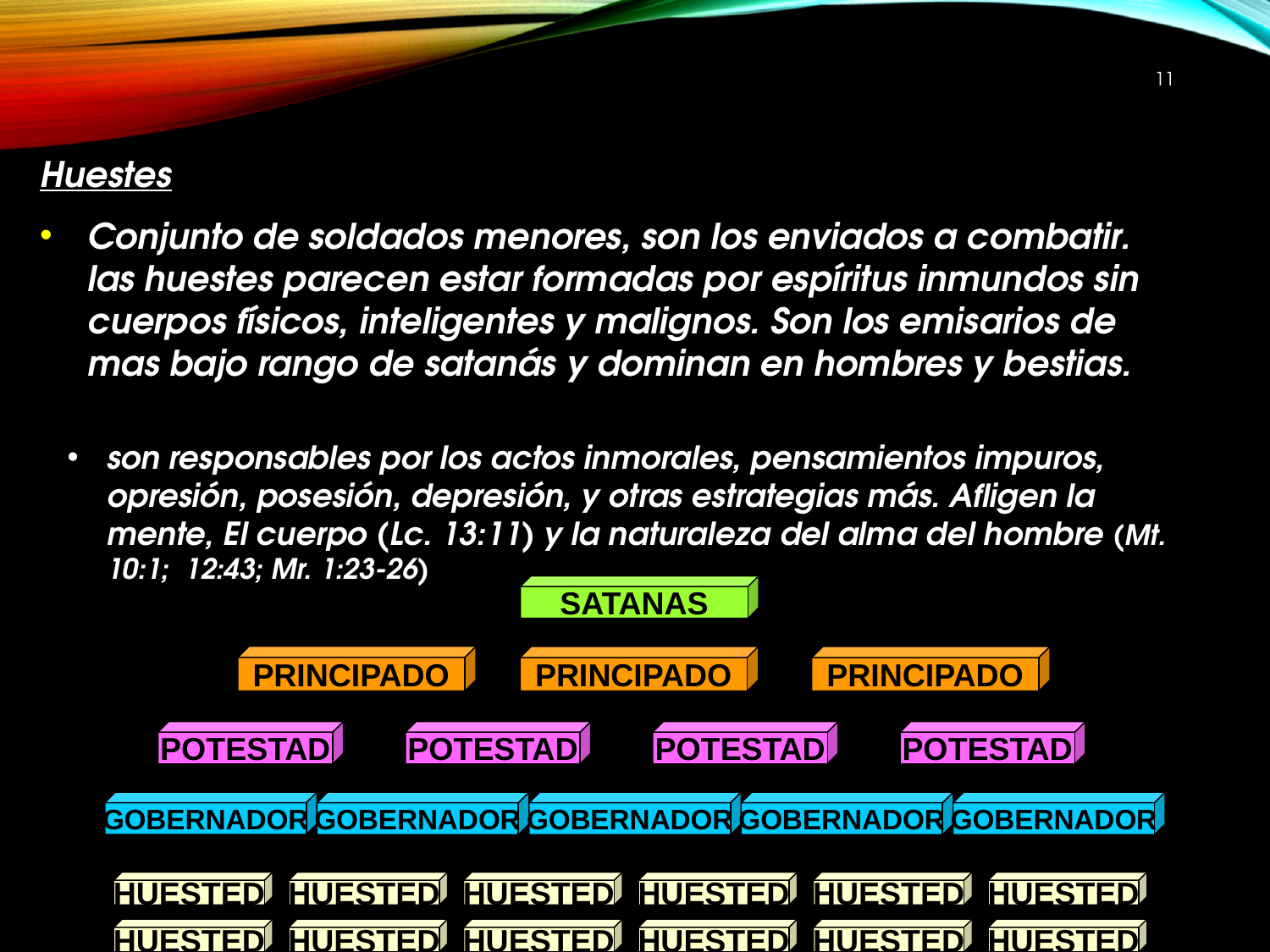

11
Huestes

Conjunto de soldados menores, son los enviados a combatir. las huestes parecen estar formadas por espíritus inmundos sin cuerpos físicos, inteligentes y malignos. Son los emisarios de mas bajo rango de satanás y dominan en hombres y bestias.
son responsables por los actos inmorales, pensamientos impuros, opresión, posesión, depresión, y otras estrategias más. Afligen la mente, El cuerpo (Lc. 13:11) y la naturaleza del alma del hombre (Mt. 10:1;  12:43; Mr. 1:23-26)

SATANAS

PRINCIPADO
PRINCIPADO
PRINCIPADO

POTESTAD
POTESTAD
POTESTAD
POTESTAD

GOBERNADOR
GOBERNADOR
GOBERNADOR
GOBERNADOR
GOBERNADOR

HUESTED
HUESTED
HUESTED
HUESTED
HUESTED
HUESTED
HUESTED
HUESTED
HUESTED
HUESTED
HUESTED
HUESTED